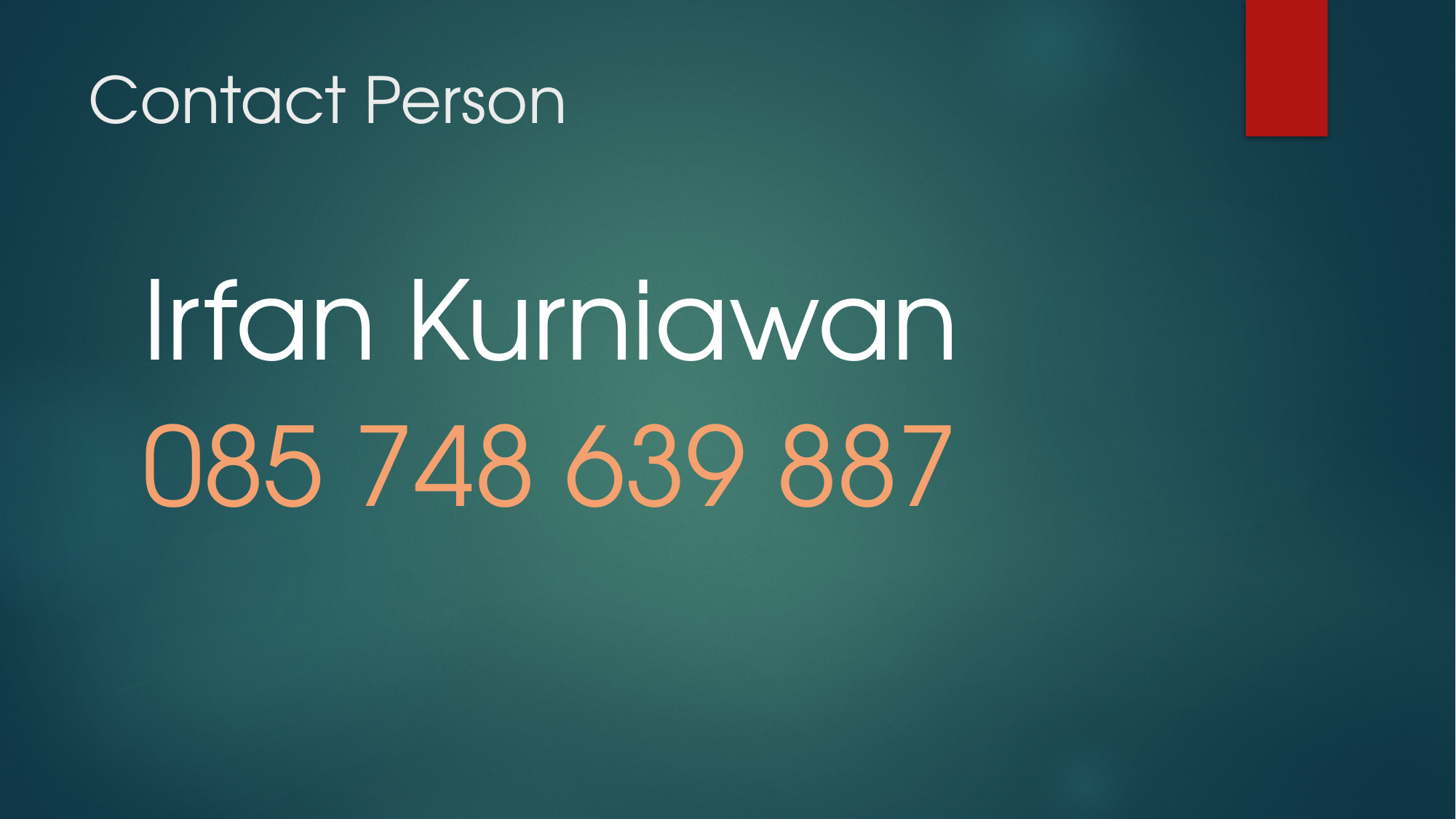

# Contact Person
Irfan Kurniawan
085 748 639 887